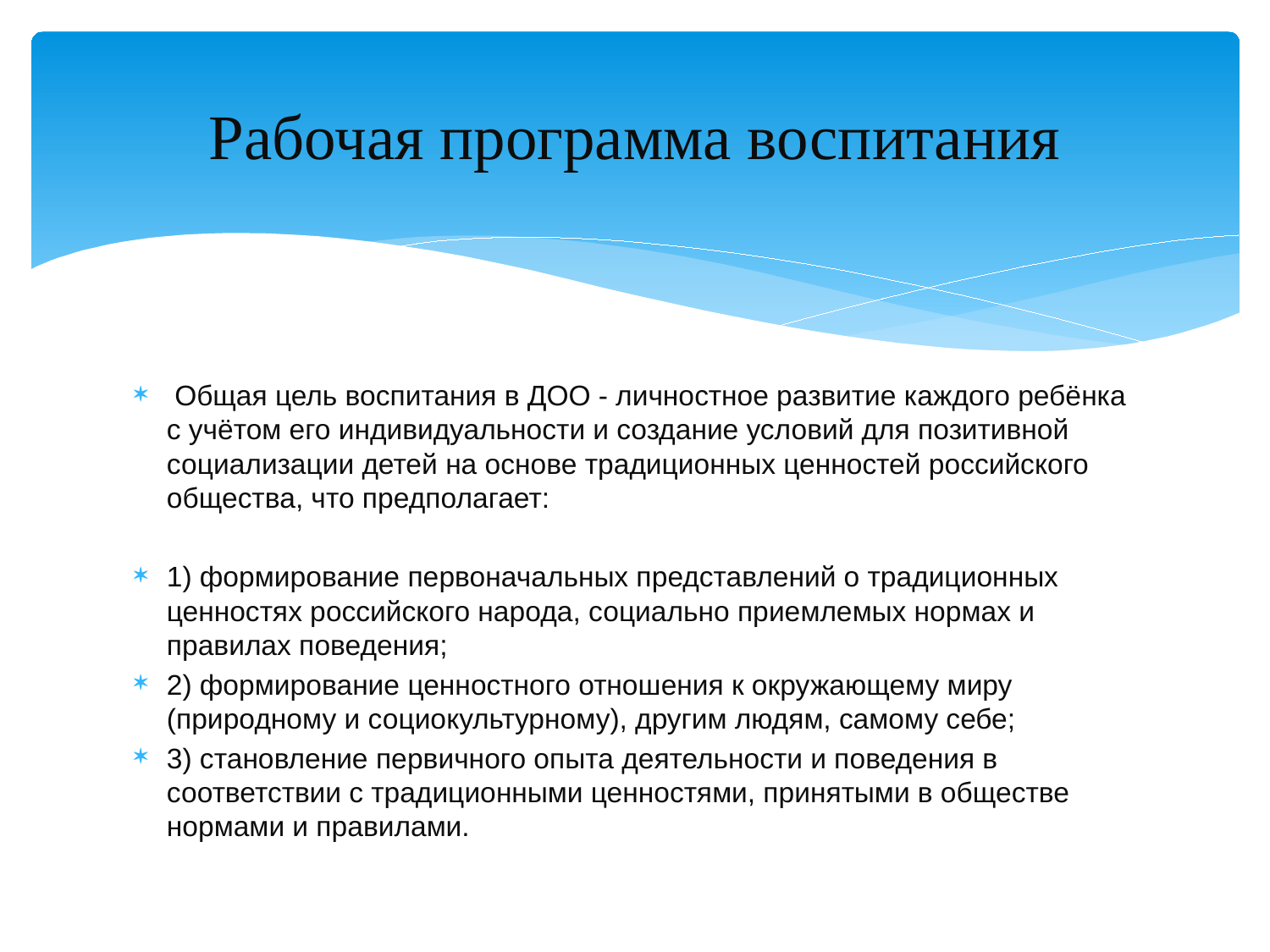

# Рабочая программа воспитания
 Общая цель воспитания в ДОО - личностное развитие каждого ребёнка с учётом его индивидуальности и создание условий для позитивной социализации детей на основе традиционных ценностей российского общества, что предполагает:

1) формирование первоначальных представлений о традиционных ценностях российского народа, социально приемлемых нормах и правилах поведения;
2) формирование ценностного отношения к окружающему миру (природному и социокультурному), другим людям, самому себе;
3) становление первичного опыта деятельности и поведения в соответствии с традиционными ценностями, принятыми в обществе нормами и правилами.